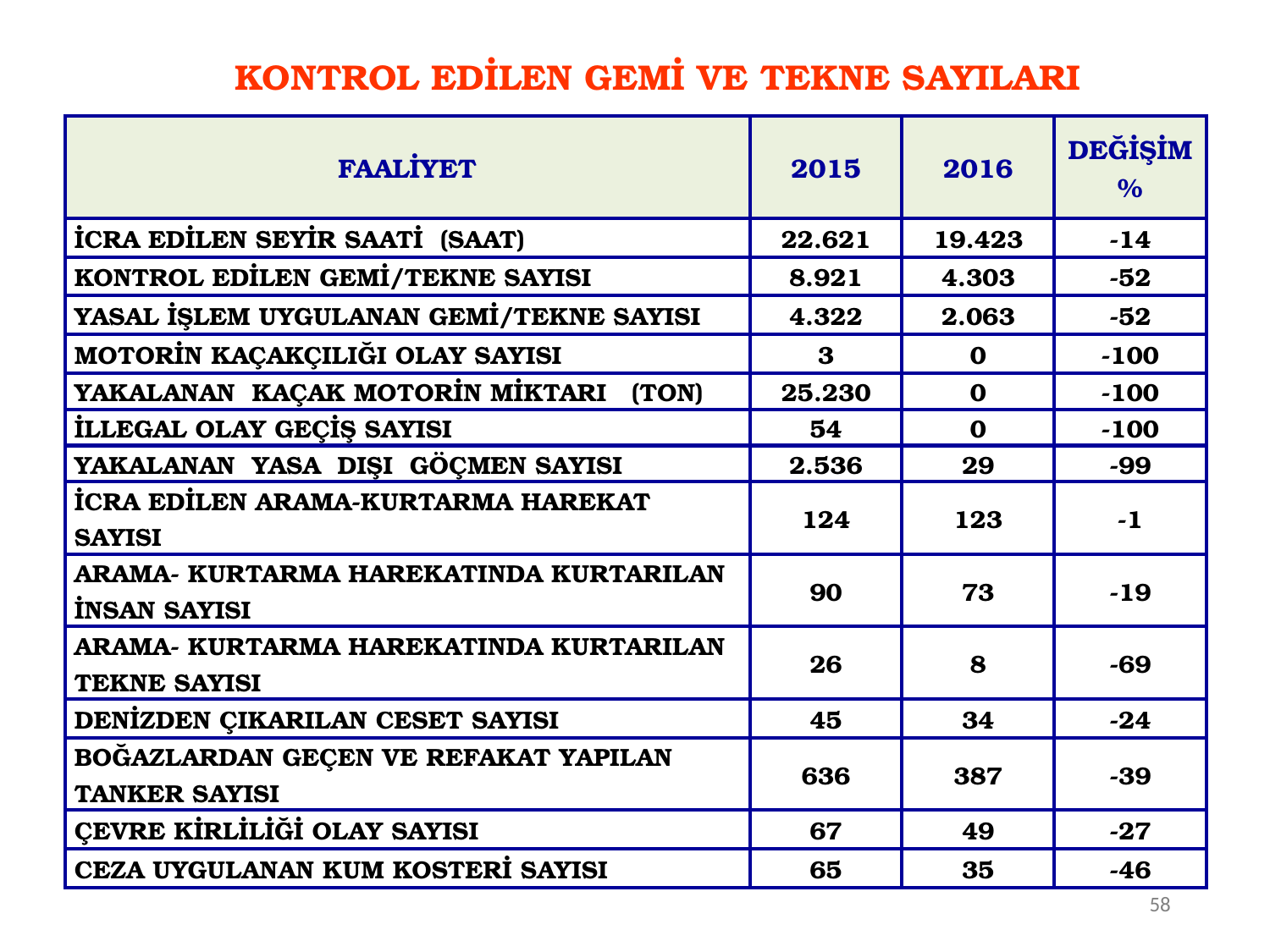

KONTROL EDİLEN GEMİ VE TEKNE SAYILARI
| FAALİYET | 2015 | 2016 | DEĞİŞİM % |
| --- | --- | --- | --- |
| İCRA EDİLEN SEYİR SAATİ (SAAT) | 22.621 | 19.423 | -14 |
| KONTROL EDİLEN GEMİ/TEKNE SAYISI | 8.921 | 4.303 | -52 |
| YASAL İŞLEM UYGULANAN GEMİ/TEKNE SAYISI | 4.322 | 2.063 | -52 |
| MOTORİN KAÇAKÇILIĞI OLAY SAYISI | 3 | 0 | -100 |
| YAKALANAN KAÇAK MOTORİN MİKTARI (TON) | 25.230 | 0 | -100 |
| İLLEGAL OLAY GEÇİŞ SAYISI | 54 | 0 | -100 |
| YAKALANAN YASA DIŞI GÖÇMEN SAYISI | 2.536 | 29 | -99 |
| İCRA EDİLEN ARAMA-KURTARMA HAREKAT SAYISI | 124 | 123 | -1 |
| ARAMA- KURTARMA HAREKATINDA KURTARILAN İNSAN SAYISI | 90 | 73 | -19 |
| ARAMA- KURTARMA HAREKATINDA KURTARILAN TEKNE SAYISI | 26 | 8 | -69 |
| DENİZDEN ÇIKARILAN CESET SAYISI | 45 | 34 | -24 |
| BOĞAZLARDAN GEÇEN VE REFAKAT YAPILAN TANKER SAYISI | 636 | 387 | -39 |
| ÇEVRE KİRLİLİĞİ OLAY SAYISI | 67 | 49 | -27 |
| CEZA UYGULANAN KUM KOSTERİ SAYISI | 65 | 35 | -46 |
58